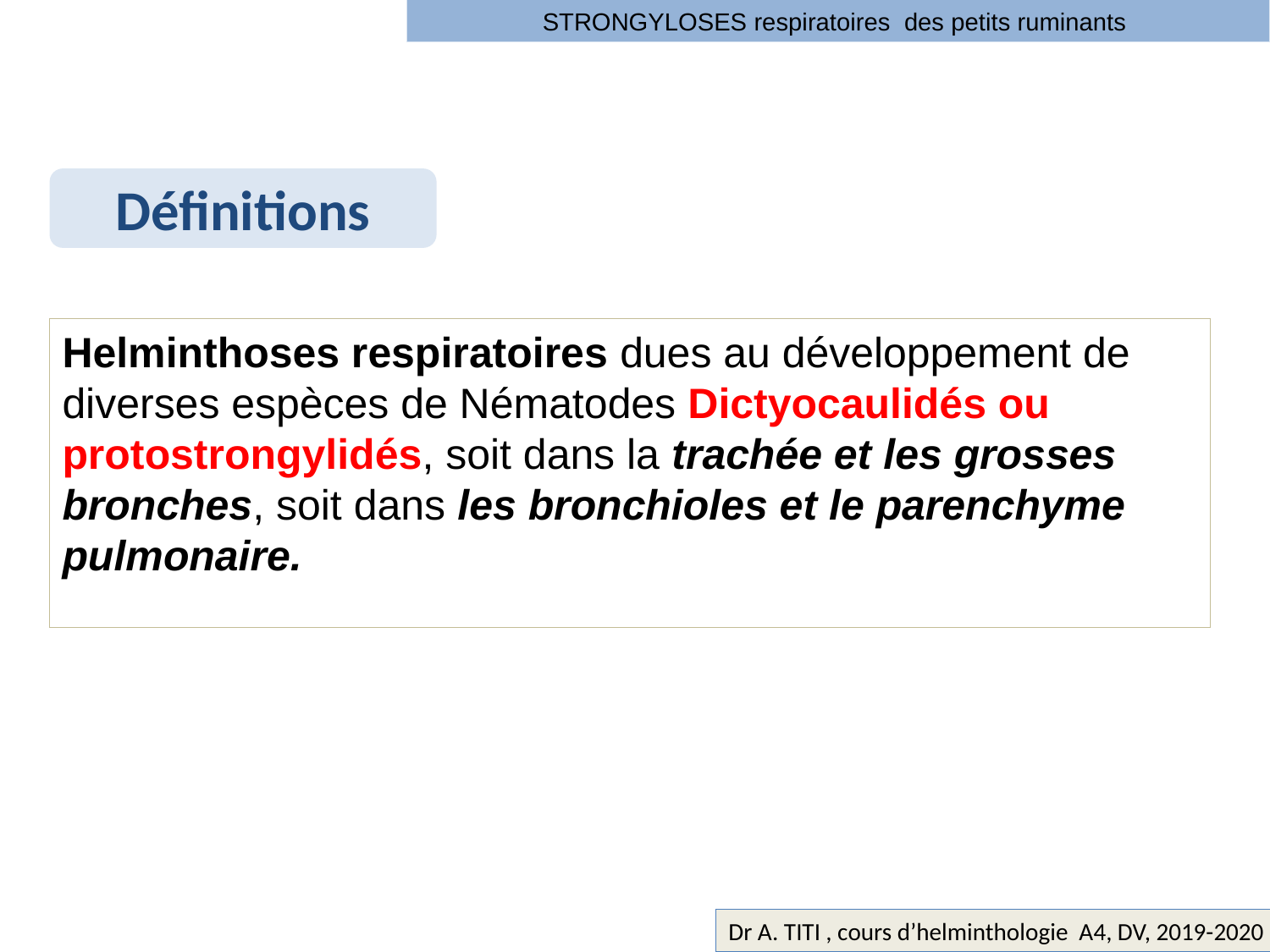

STRONGYLOSES respiratoires  des petits ruminants
Définitions
Helminthoses respiratoires dues au développement de diverses espèces de Nématodes Dictyocaulidés ou protostrongylidés, soit dans la trachée et les grosses bronches, soit dans les bronchioles et le parenchyme pulmonaire.

Dr A. TITI , cours d’helminthologie  A4, DV, 2019-2020